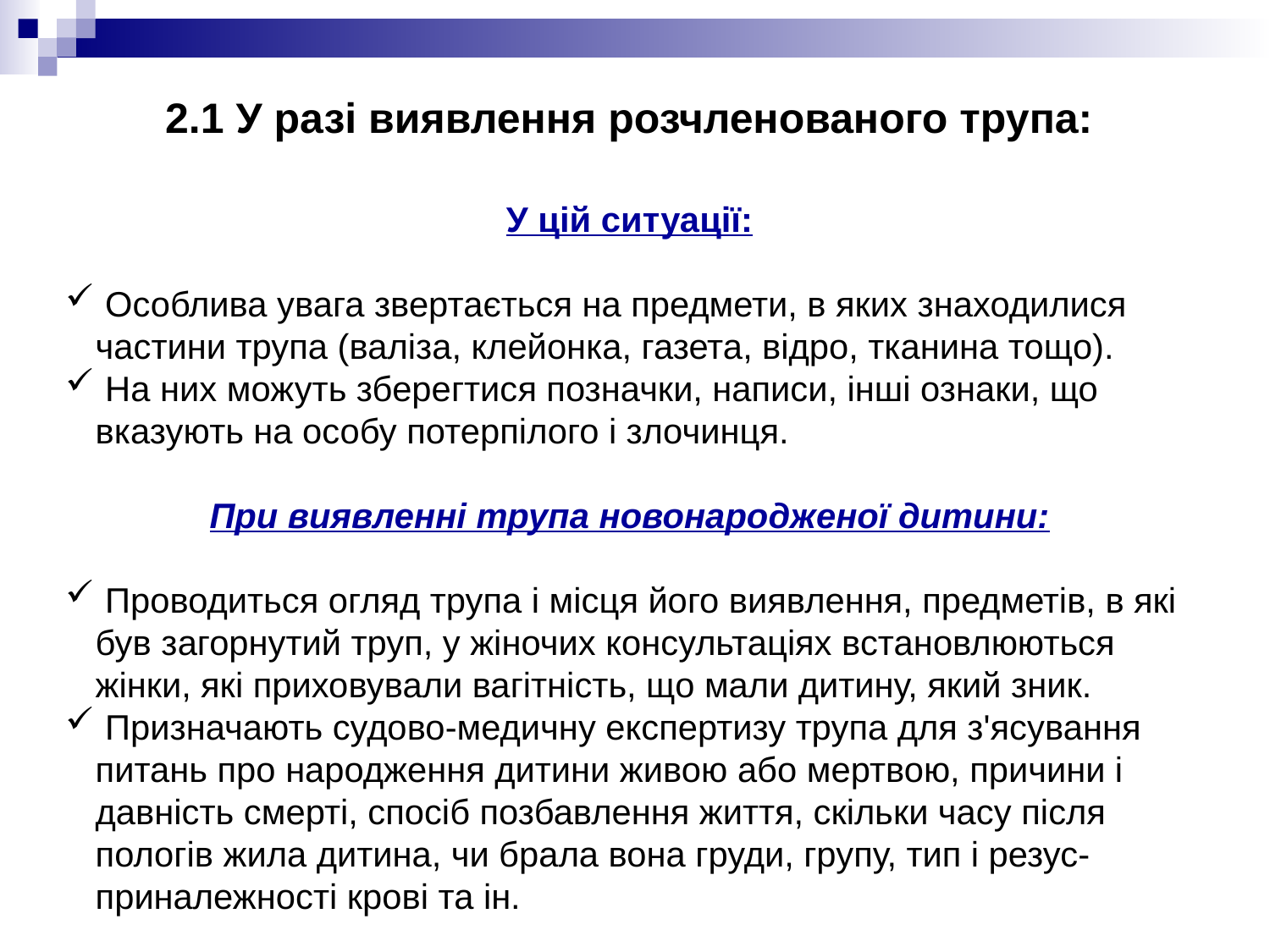

# 2.1 У разі виявлення розчленованого трупа:
У цій ситуації:

 Особлива увага звертається на предмети, в яких знаходилися частини трупа (валіза, клейонка, газета, відро, тканина тощо).
 На них можуть зберегтися позначки, написи, інші ознаки, що вказують на особу потерпілого і злочинця.

При виявленні трупа новонародженої дитини:

 Проводиться огляд трупа і місця його виявлення, предметів, в які був загорнутий труп, у жіночих консультаціях встановлюються жінки, які приховували вагітність, що мали дитину, який зник.
 Призначають судово-медичну експертизу трупа для з'ясування питань про народження дитини живою або мертвою, причини і давність смерті, спосіб позбавлення життя, скільки часу після пологів жила дитина, чи брала вона груди, групу, тип і резус-приналежності крові та ін.